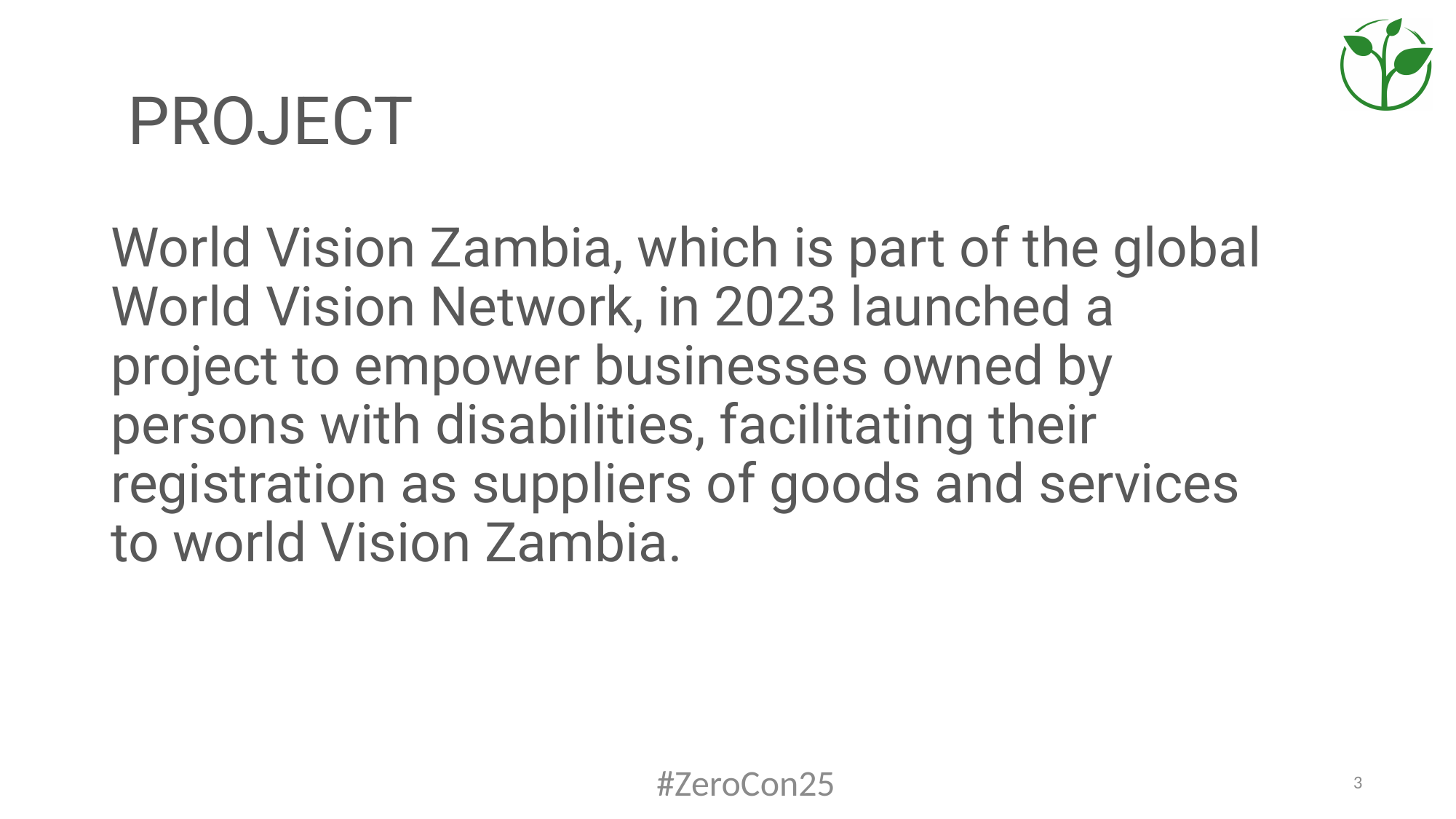

# PROJECT
World Vision Zambia, which is part of the global World Vision Network, in 2023 launched a project to empower businesses owned by persons with disabilities, facilitating their registration as suppliers of goods and services to world Vision Zambia.
#ZeroCon25
3